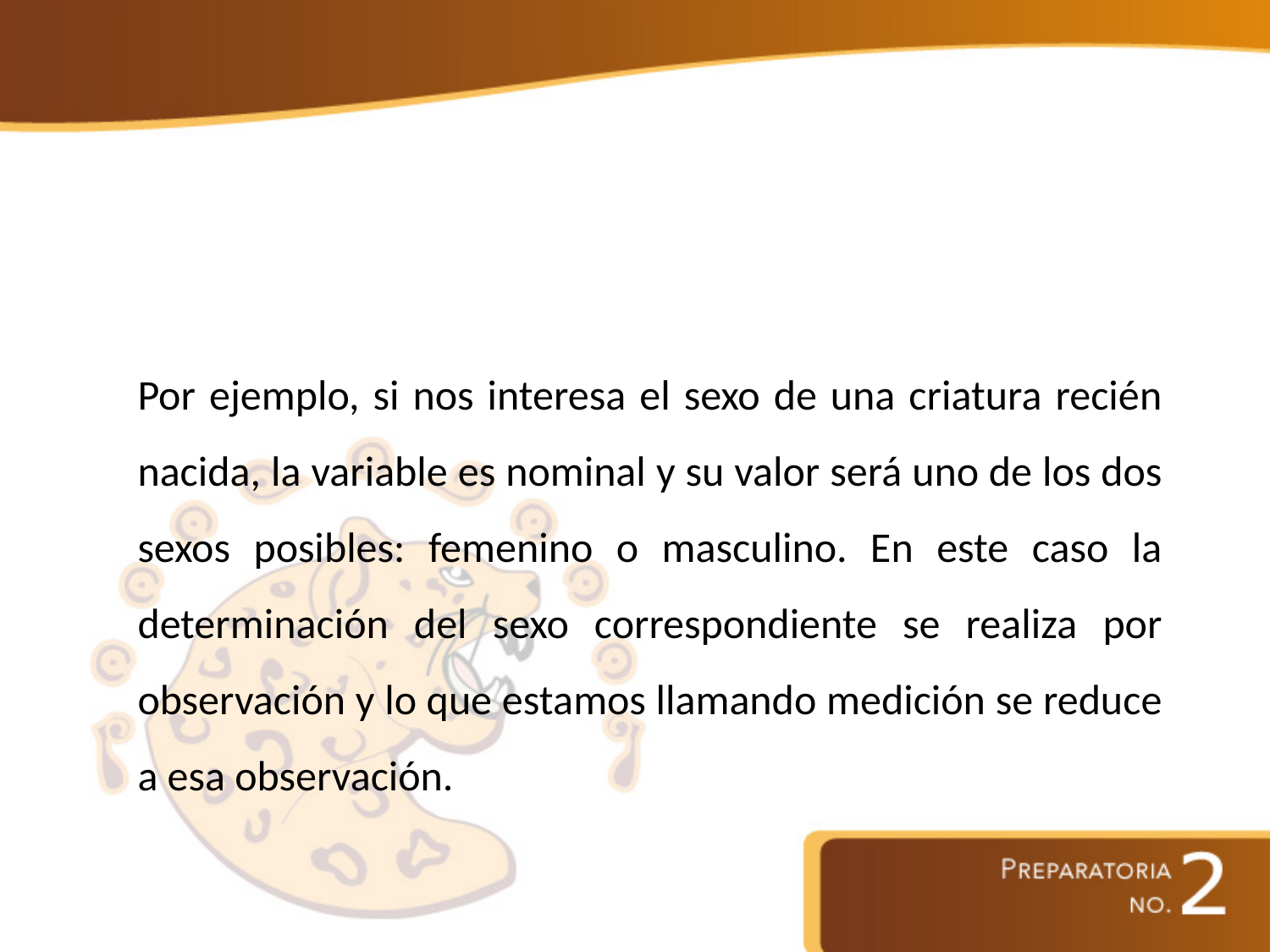

#

Por ejemplo, si nos interesa el sexo de una criatura recién nacida, la variable es nominal y su valor será uno de los dos sexos posibles: femenino o masculino. En este caso la determinación del sexo correspondiente se realiza por observación y lo que estamos llamando medición se reduce a esa observación.